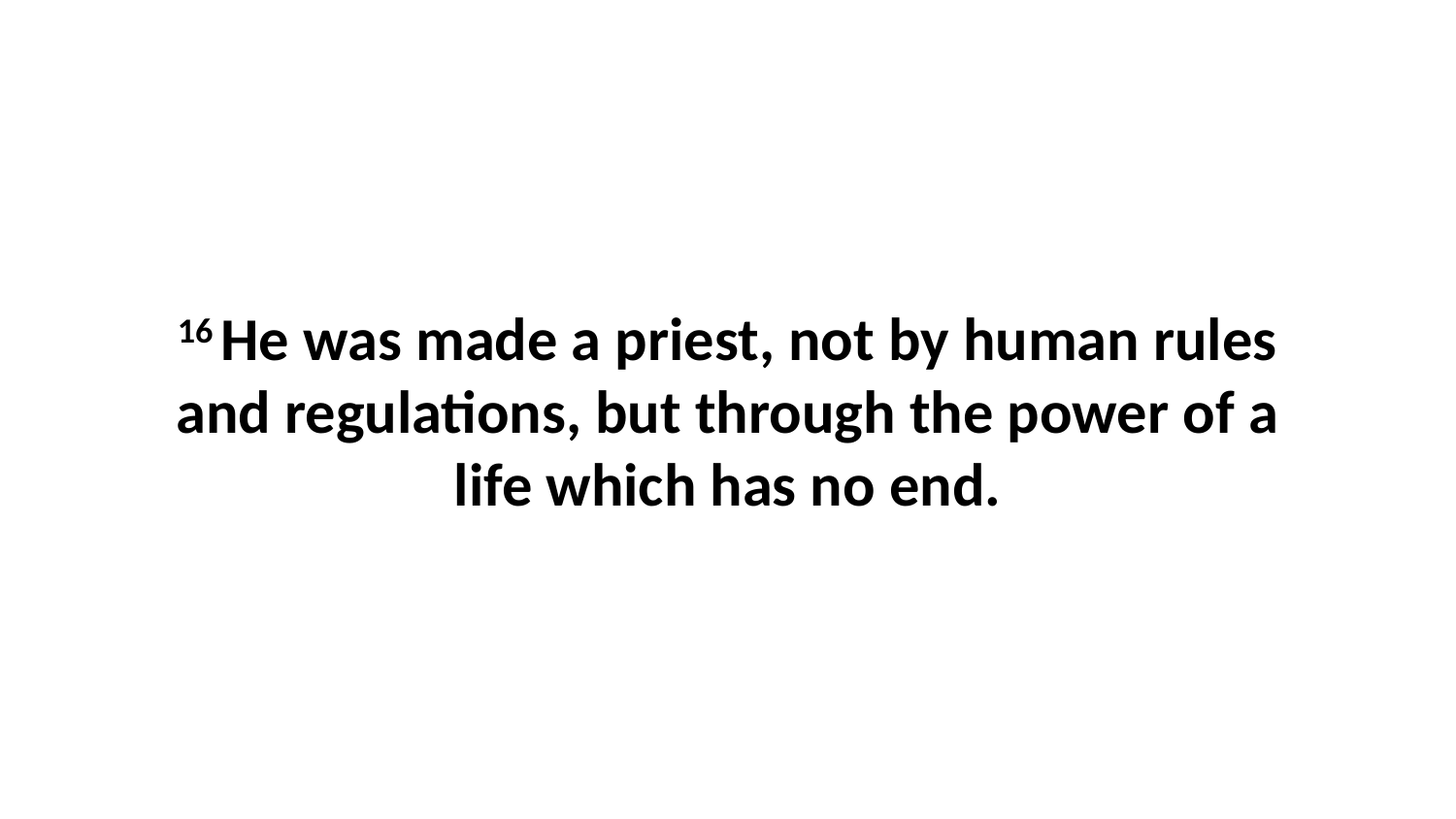

16 He was made a priest, not by human rules and regulations, but through the power of a life which has no end.